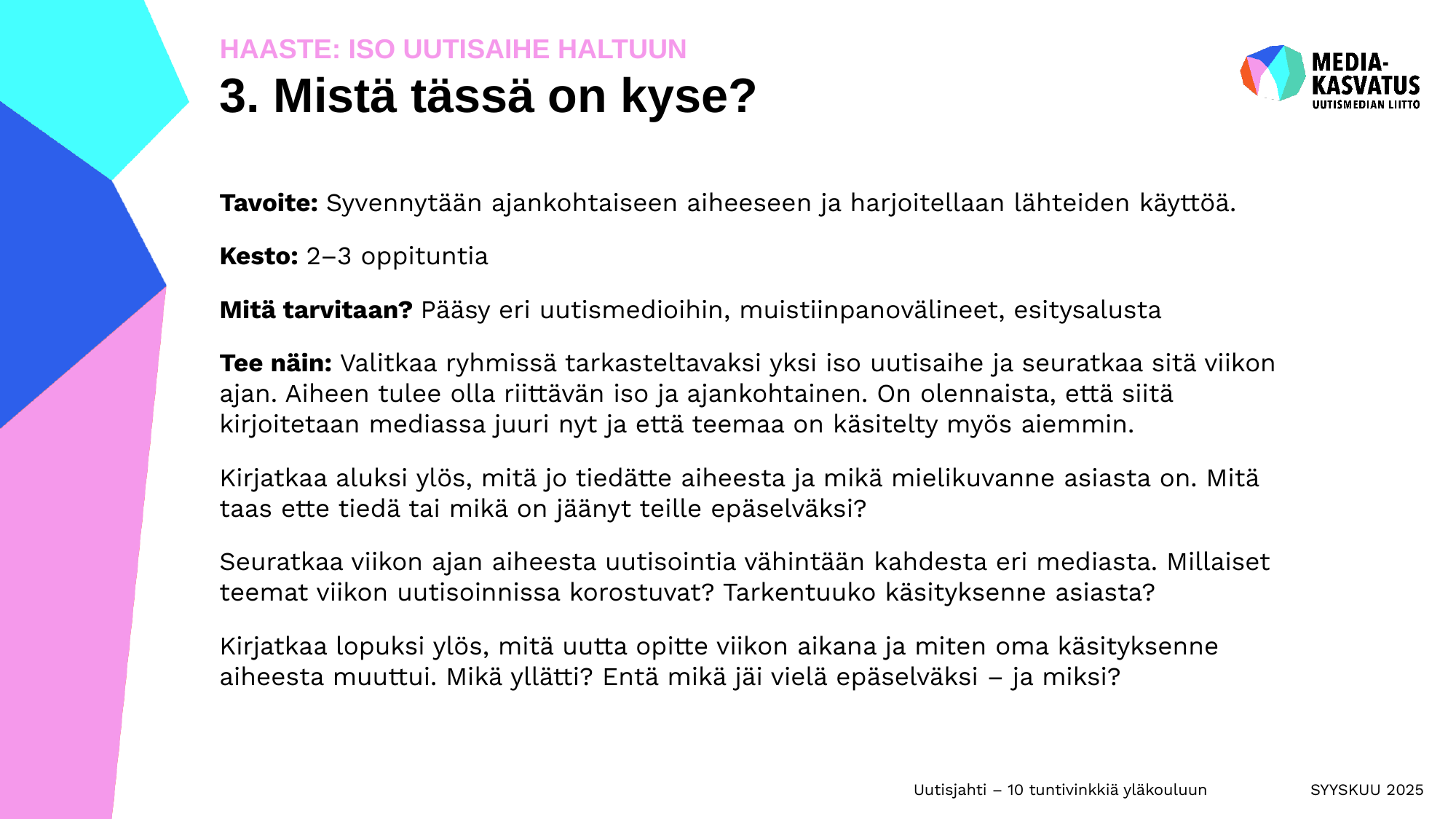

# HAASTE: ISO UUTISAIHE HALTUUN 3. Mistä tässä on kyse?
Tavoite: Syvennytään ajankohtaiseen aiheeseen ja harjoitellaan lähteiden käyttöä.
Kesto: 2–3 oppituntia
Mitä tarvitaan? Pääsy eri uutismedioihin, muistiinpanovälineet, esitysalusta
Tee näin: Valitkaa ryhmissä tarkasteltavaksi yksi iso uutisaihe ja seuratkaa sitä viikon ajan. Aiheen tulee olla riittävän iso ja ajankohtainen. On olennaista, että siitä kirjoitetaan mediassa juuri nyt ja että teemaa on käsitelty myös aiemmin.
Kirjatkaa aluksi ylös, mitä jo tiedätte aiheesta ja mikä mielikuvanne asiasta on. Mitä taas ette tiedä tai mikä on jäänyt teille epäselväksi?
Seuratkaa viikon ajan aiheesta uutisointia vähintään kahdesta eri mediasta. Millaiset teemat viikon uutisoinnissa korostuvat? Tarkentuuko käsityksenne asiasta?
Kirjatkaa lopuksi ylös, mitä uutta opitte viikon aikana ja miten oma käsityksenne aiheesta muuttui. Mikä yllätti? Entä mikä jäi vielä epäselväksi – ja miksi?
SYYSKUU 2025
Uutisjahti – 10 tuntivinkkiä yläkouluun